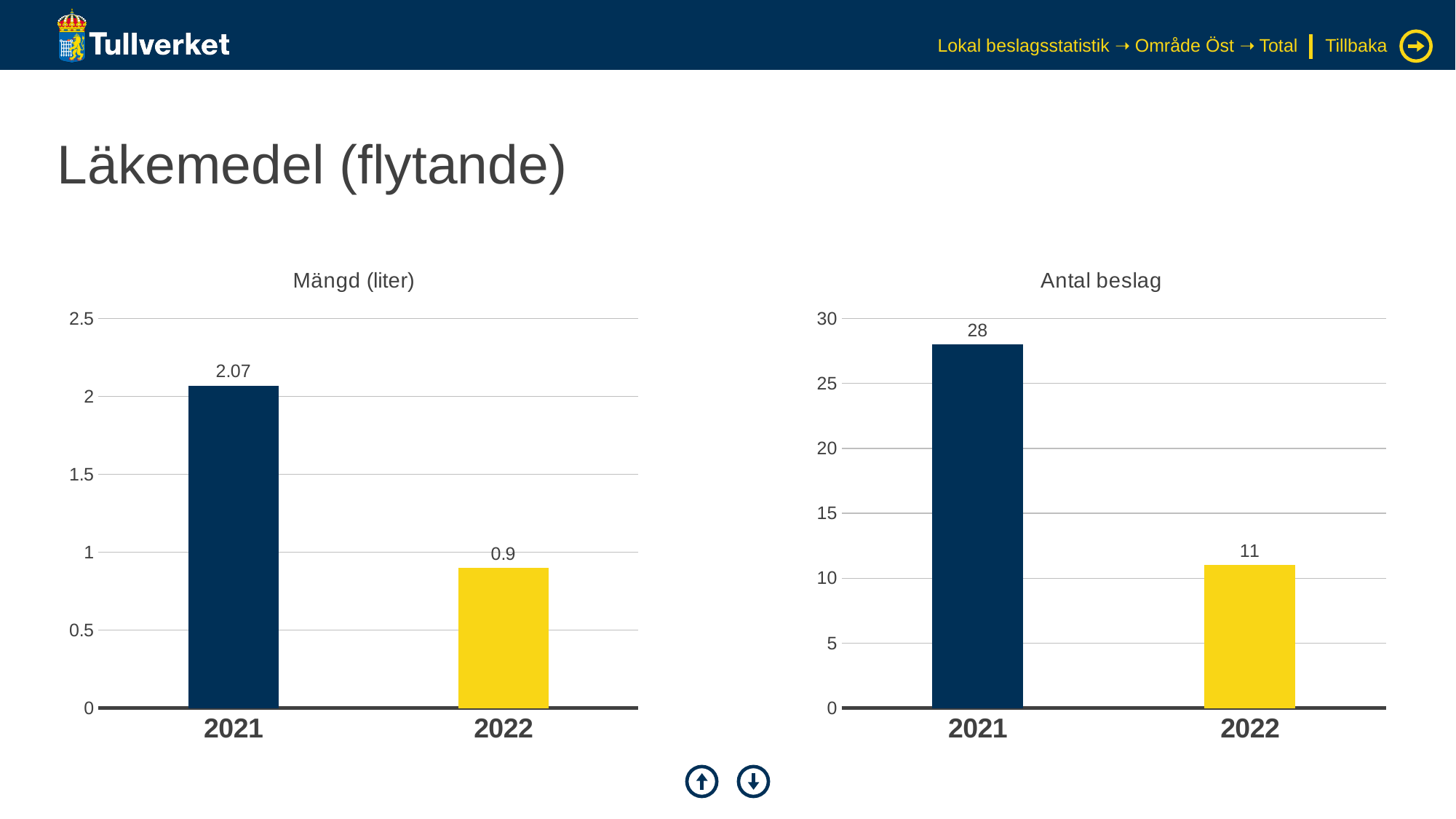

Lokal beslagsstatistik ➝ Område Öst ➝ Total
Tillbaka

# Läkemedel (flytande)

### Chart: Mängd (liter)

| Category | Serie 1 |
|---|---|
| 2021 | 2.07 |
| 2022 | 0.9 |

### Chart: Antal beslag

| Category | Serie 1 |
|---|---|
| 2021 | 28.0 |
| 2022 | 11.0 |